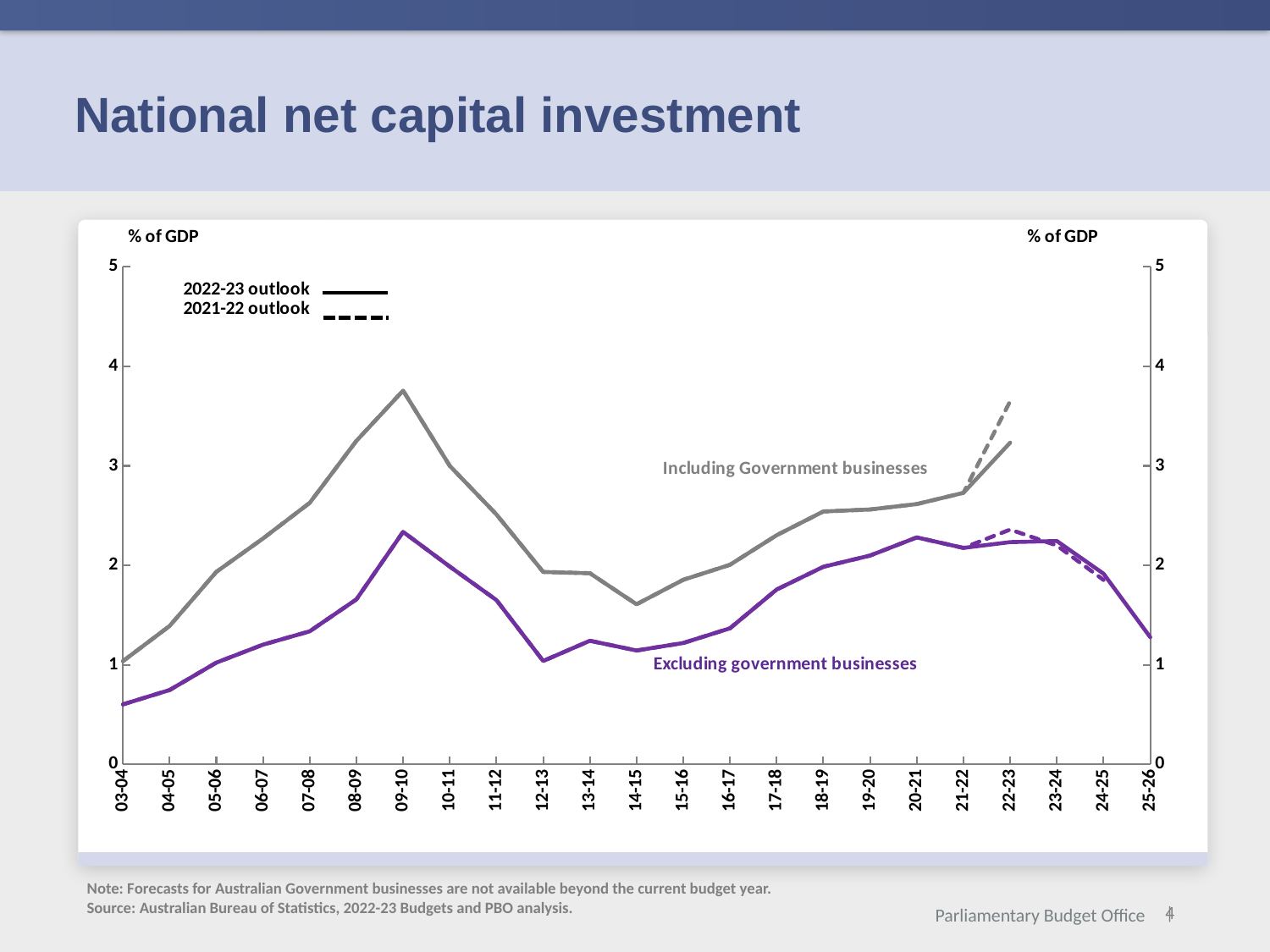

# National net capital investment

[unsupported chart]

Note: Forecasts for Australian Government businesses are not available beyond the current budget year.
Source: Australian Bureau of Statistics, 2022-23 Budgets and PBO analysis.